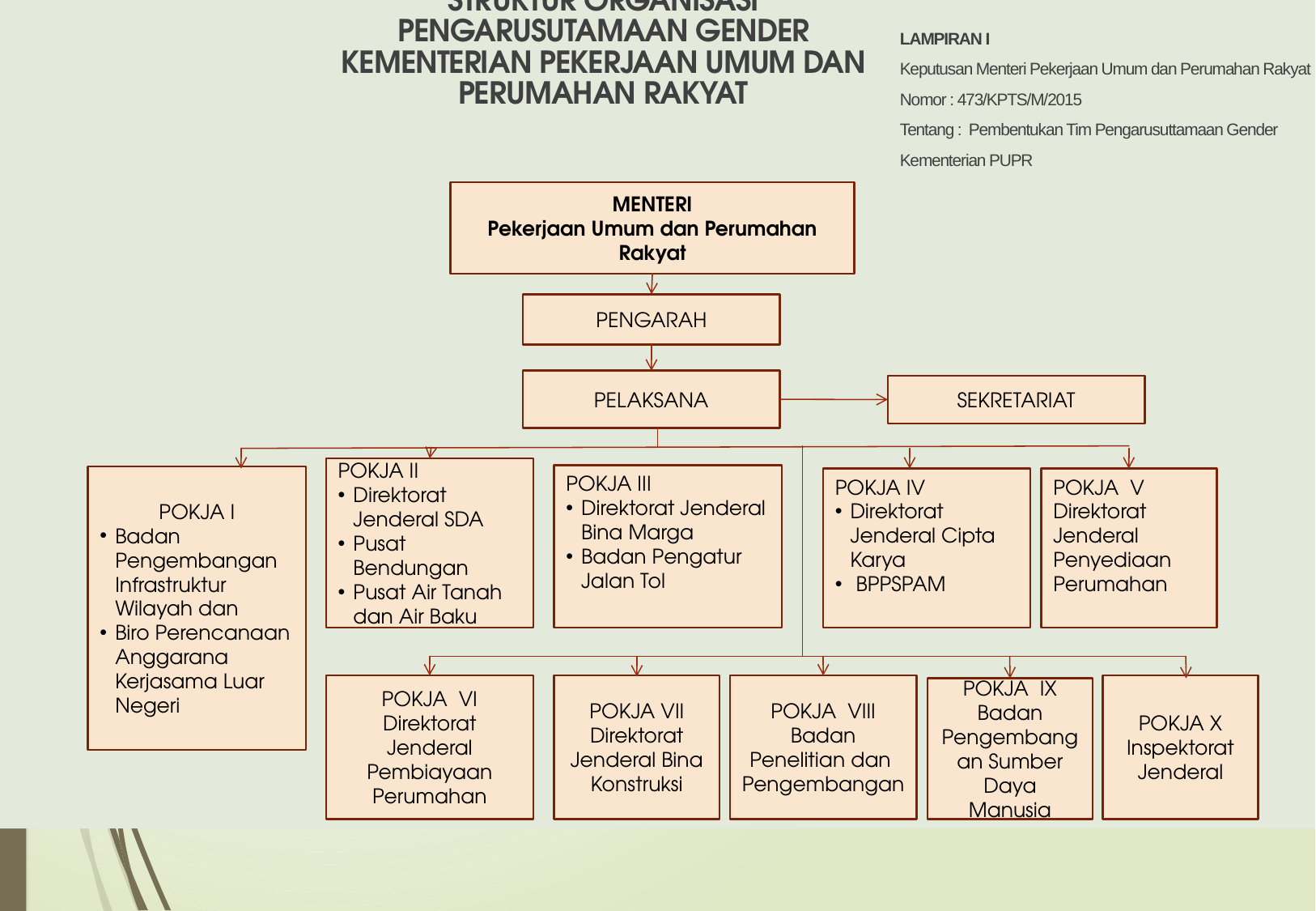

STRUKTUR ORGANISASI PENGARUSUTAMAAN GENDER KEMENTERIAN PEKERJAAN UMUM DAN PERUMAHAN RAKYAT

LAMPIRAN I
Keputusan Menteri Pekerjaan Umum dan Perumahan Rakyat
Nomor : 473/KPTS/M/2015
Tentang :  Pembentukan Tim Pengarusuttamaan Gender Kementerian PUPR
MENTERI
Pekerjaan Umum dan Perumahan Rakyat
PENGARAH
PELAKSANA
SEKRETARIAT

POKJA II
Direktorat Jenderal SDA
Pusat Bendungan
Pusat Air Tanah dan Air Baku

POKJA III
Direktorat Jenderal Bina Marga
Badan Pengatur Jalan Tol
POKJA I
Badan Pengembangan Infrastruktur Wilayah dan
Biro Perencanaan Anggarana Kerjasama Luar Negeri
POKJA IV
Direktorat Jenderal Cipta Karya
 BPPSPAM
POKJA  V
Direktorat Jenderal Penyediaan Perumahan
POKJA  VI
Direktorat Jenderal Pembiayaan Perumahan
POKJA VII
Direktorat Jenderal Bina Konstruksi
POKJA  VIII
Badan Penelitian dan  Pengembangan
POKJA X
Inspektorat Jenderal
POKJA  IX
Badan Pengembangan Sumber Daya Manusia